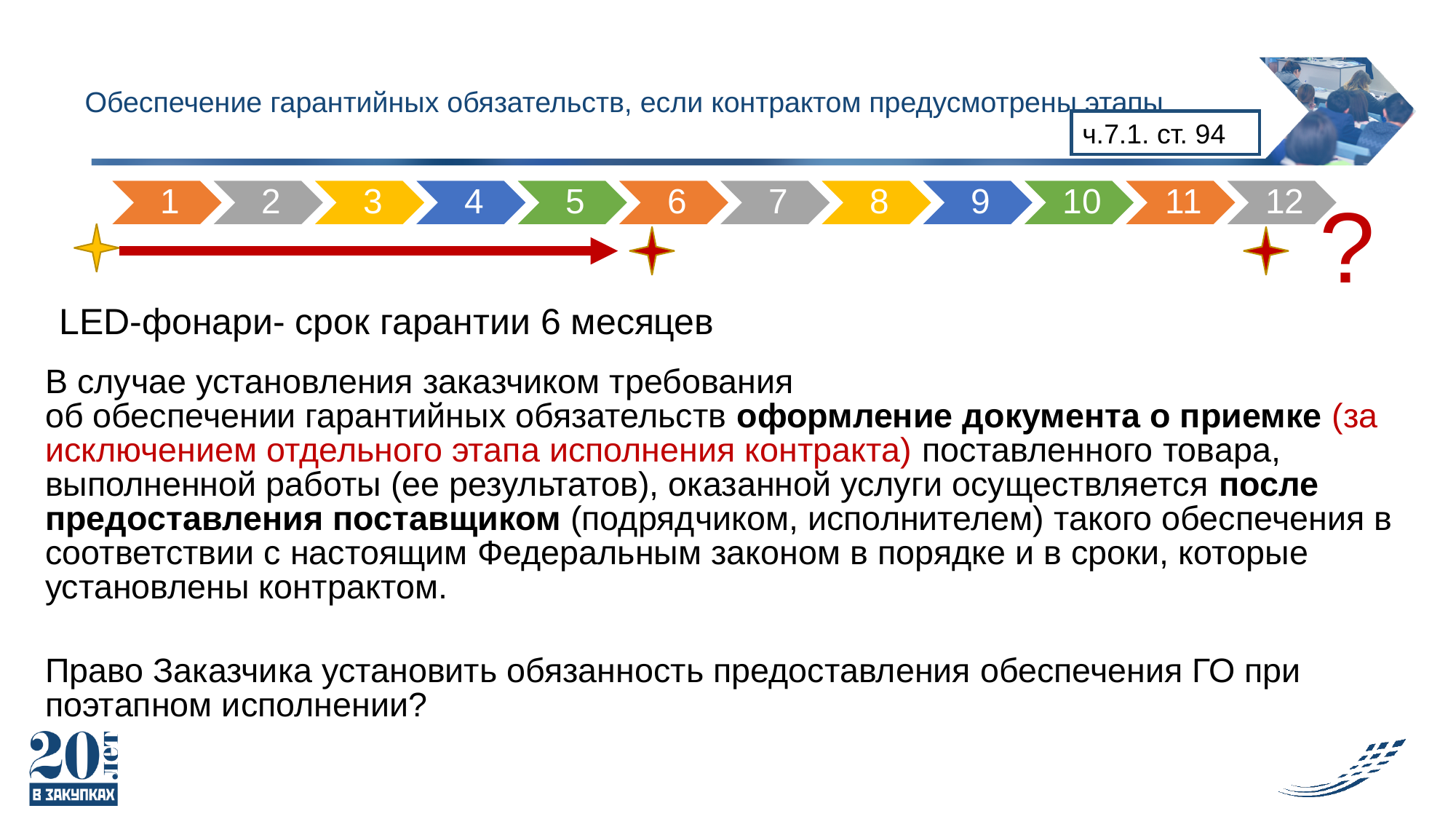

# Обеспечение гарантийных обязательств, если контрактом предусмотрены этапы
ч.7.1. ст. 94
1
2
3
4
5
6
7
8
9
10
11
12
?

LED-фонари- срок гарантии 6 месяцев
В случае установления заказчиком требования об обеспечении гарантийных обязательств оформление документа о приемке (за исключением отдельного этапа исполнения контракта) поставленного товара, выполненной работы (ее результатов), оказанной услуги осуществляется после предоставления поставщиком (подрядчиком, исполнителем) такого обеспечения в соответствии с настоящим Федеральным законом в порядке и в сроки, которые установлены контрактом.

Право Заказчика установить обязанность предоставления обеспечения ГО при поэтапном исполнении?